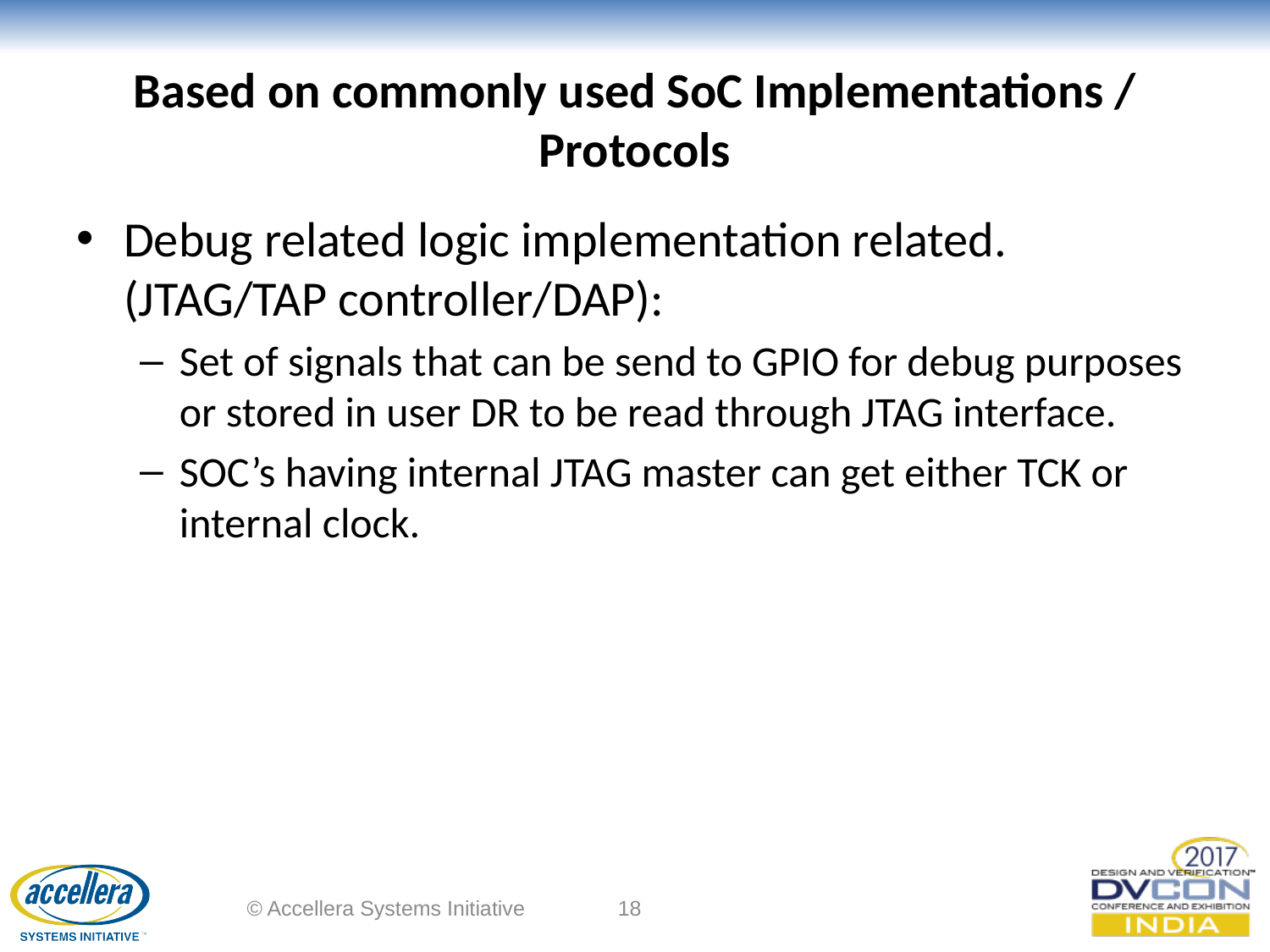

# Based on commonly used SoC Implementations / Protocols
Debug related logic implementation related. (JTAG/TAP controller/DAP):
Set of signals that can be send to GPIO for debug purposes or stored in user DR to be read through JTAG interface.
SOC’s having internal JTAG master can get either TCK or internal clock.
© Accellera Systems Initiative
18